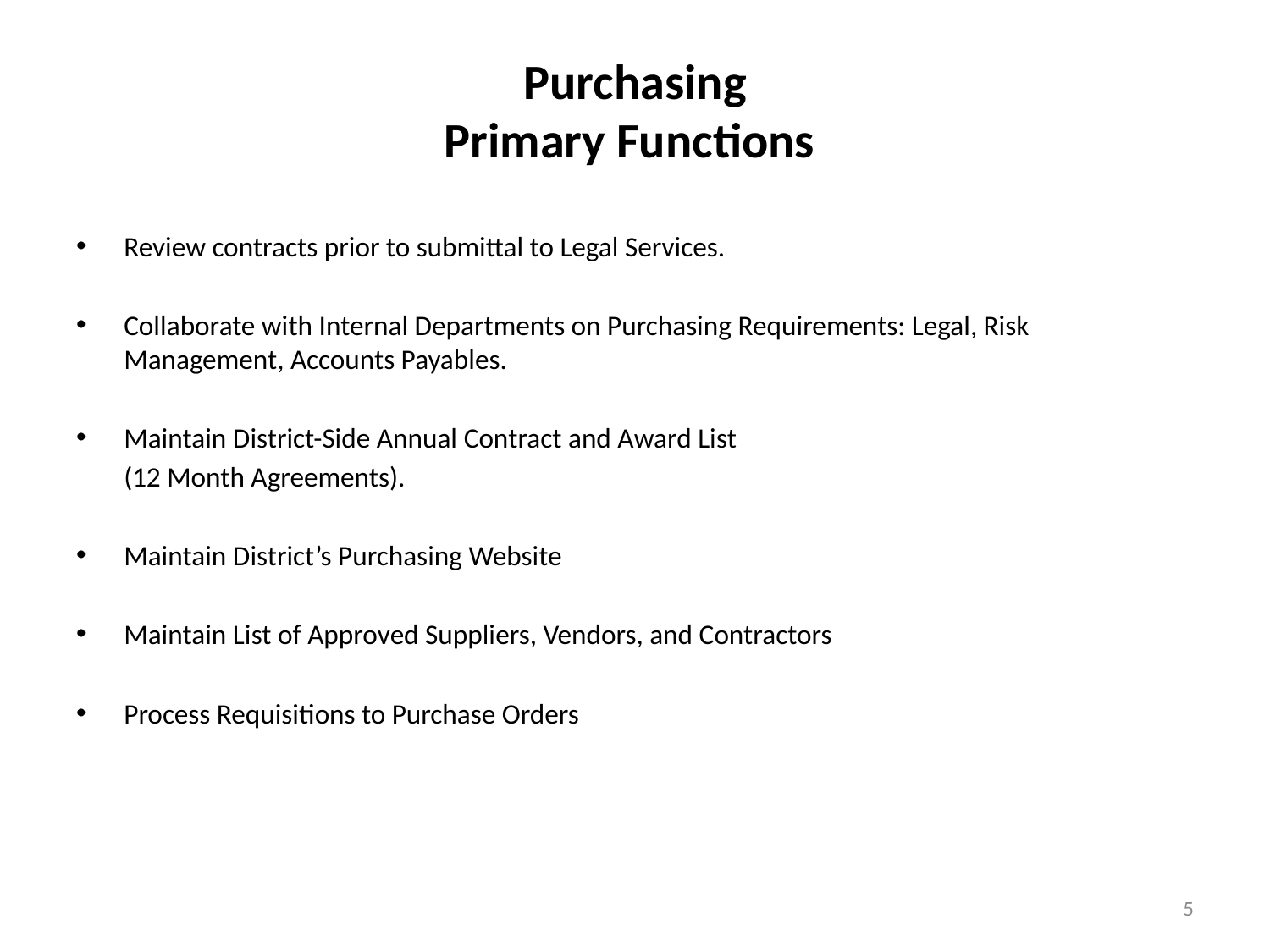

# Purchasing Primary Functions
Review contracts prior to submittal to Legal Services.

Collaborate with Internal Departments on Purchasing Requirements: Legal, Risk Management, Accounts Payables.

Maintain District-Side Annual Contract and Award List
	(12 Month Agreements).

Maintain District’s Purchasing Website

Maintain List of Approved Suppliers, Vendors, and Contractors

Process Requisitions to Purchase Orders

5